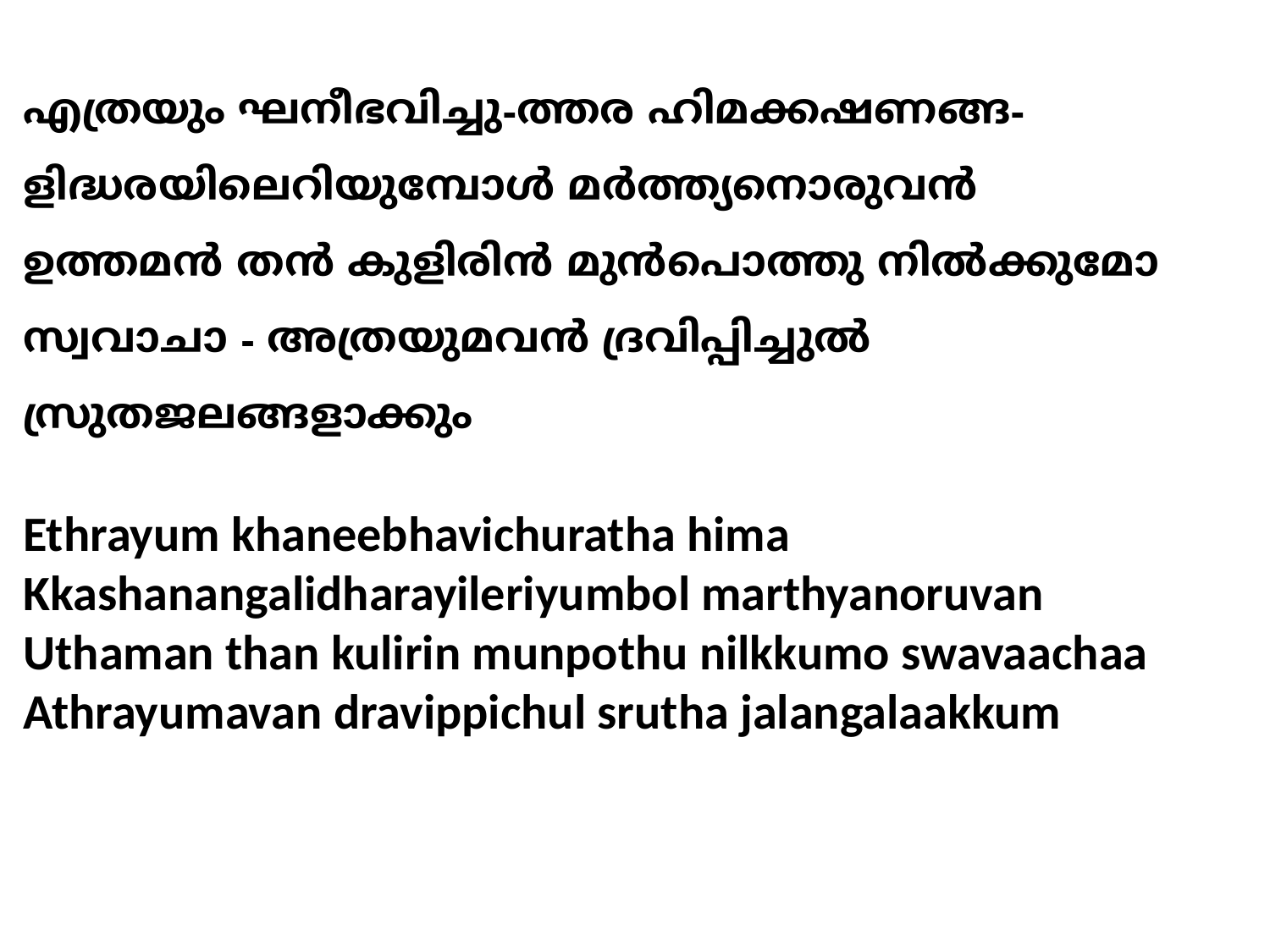

എത്രയും ഘനീഭവിച്ചു-ത്തര ഹിമക്കഷണങ്ങ-
ളിദ്ധരയിലെറിയുമ്പോള്‍ മര്‍ത്ത്യനൊരുവന്‍
ഉത്തമന്‍ തന്‍ കുളിരിന്‍ മുന്‍പൊത്തു നില്‍ക്കുമോ സ്വവാചാ - അത്രയുമവന്‍ ദ്രവിപ്പിച്ചുല്‍സ്രുതജലങ്ങളാക്കും
Ethrayum khaneebhavichuratha hima Kkashanangalidharayileriyumbol marthyanoruvan
Uthaman than kulirin munpothu nilkkumo swavaachaa
Athrayumavan dravippichul srutha jalangalaakkum